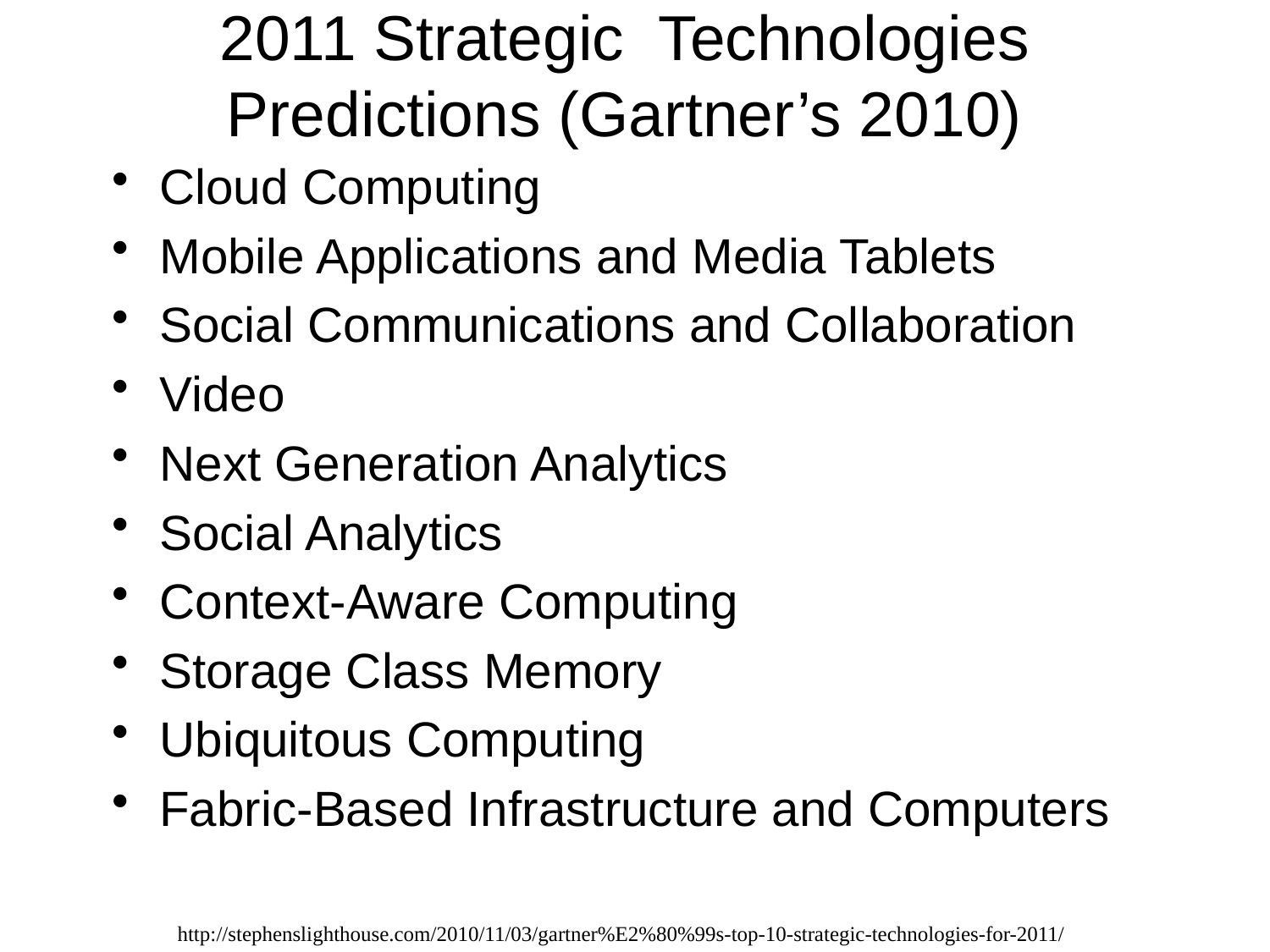

# 2011 Strategic  Technologies Predictions (Gartner’s 2010)
Cloud Computing
Mobile Applications and Media Tablets
Social Communications and Collaboration
Video
Next Generation Analytics
Social Analytics
Context-Aware Computing
Storage Class Memory
Ubiquitous Computing
Fabric-Based Infrastructure and Computers
http://stephenslighthouse.com/2010/11/03/gartner%E2%80%99s-top-10-strategic-technologies-for-2011/